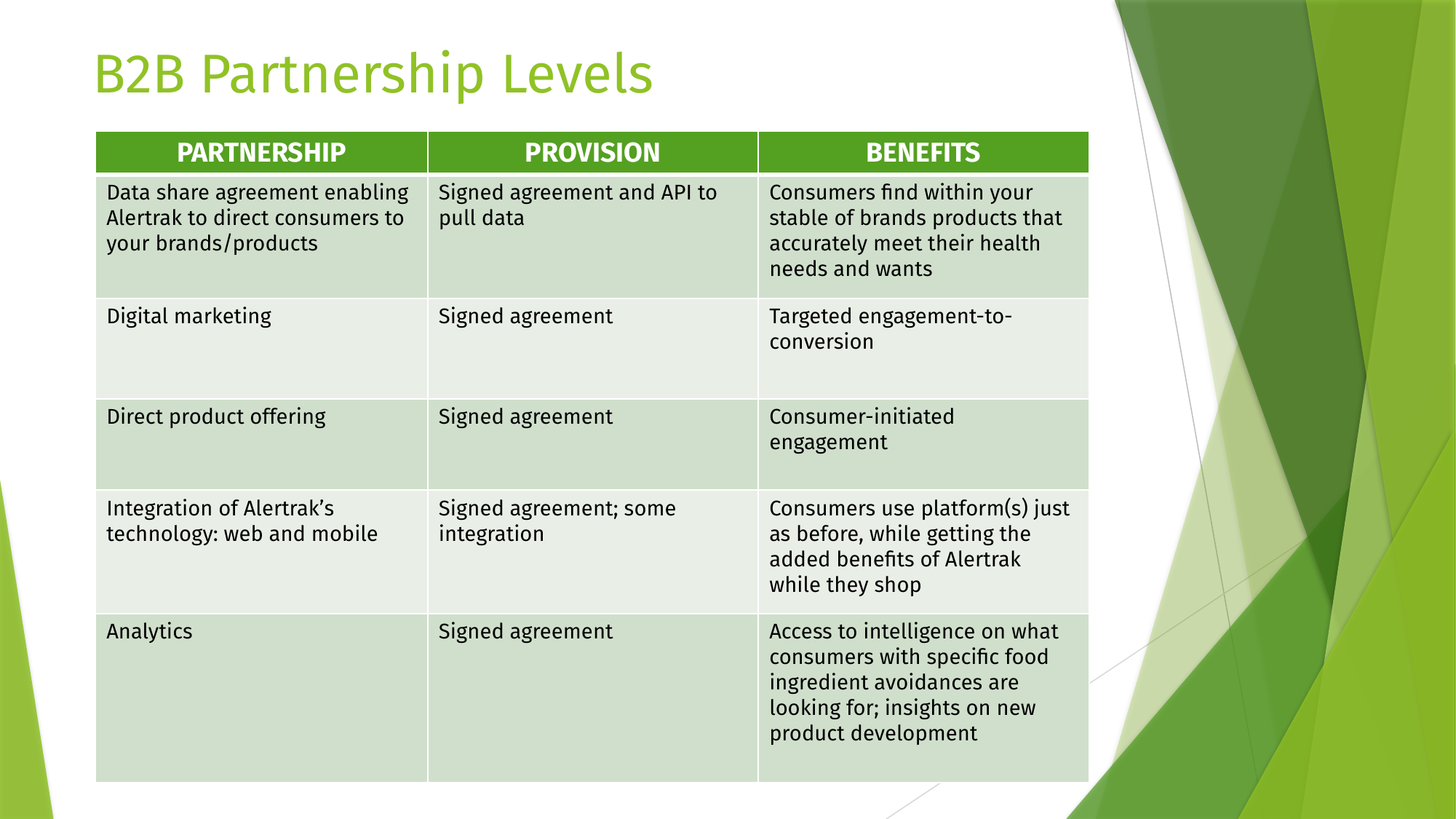

B2B Partnership Levels
| PARTNERSHIP | PROVISION | BENEFITS |
| --- | --- | --- |
| Data share agreement enabling Alertrak to direct consumers to your brands/products | Signed agreement and API to pull data | Consumers find within your stable of brands products that accurately meet their health needs and wants |
| Digital marketing | Signed agreement | Targeted engagement-to-conversion |
| Direct product offering | Signed agreement | Consumer-initiated engagement |
| Integration of Alertrak’s technology: web and mobile | Signed agreement; some integration | Consumers use platform(s) just as before, while getting the added benefits of Alertrak while they shop |
| Analytics | Signed agreement | Access to intelligence on what consumers with specific food ingredient avoidances are looking for; insights on new product development |
# B2B Partnership Levels